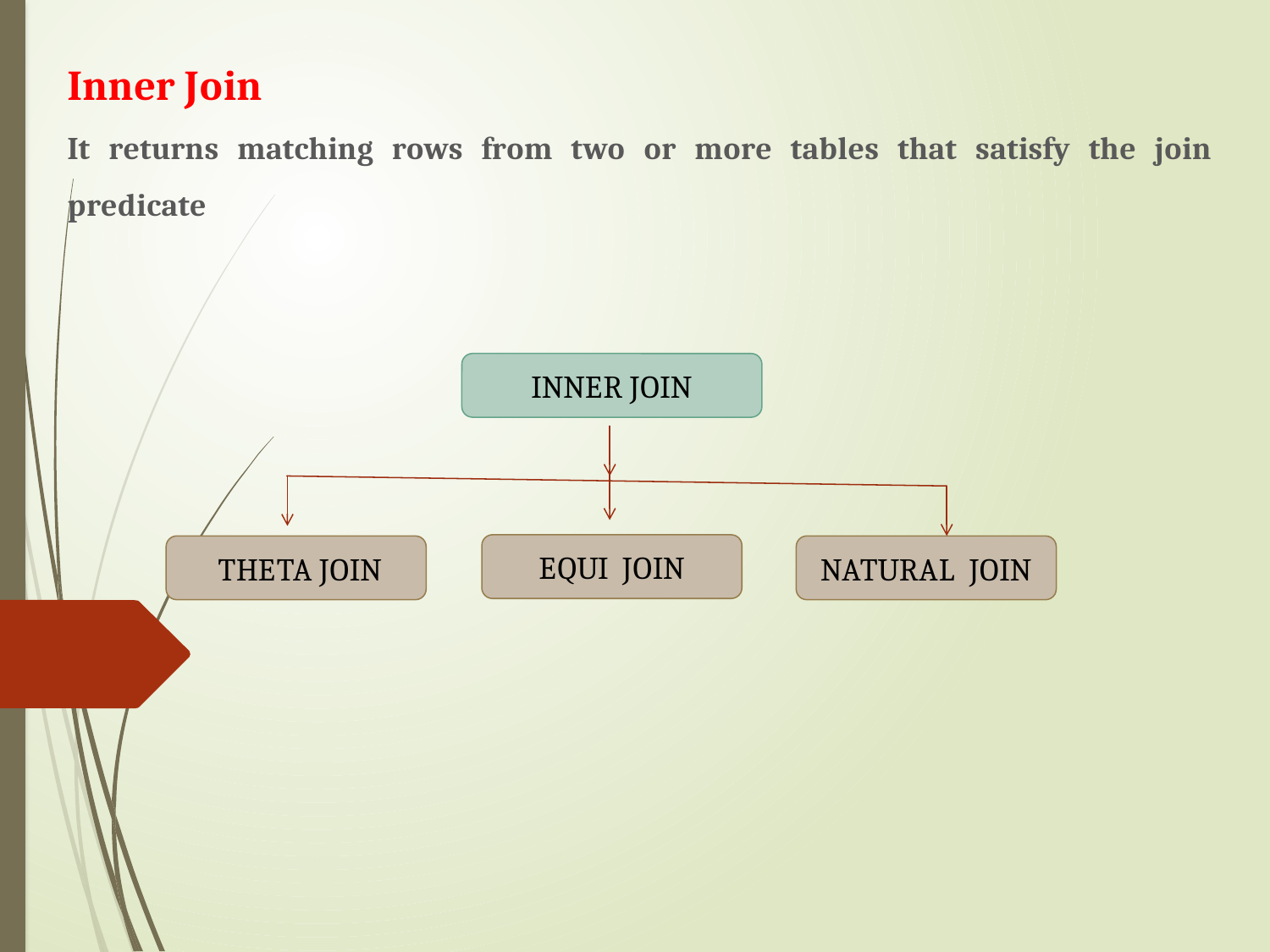

Inner Join
It returns matching rows from two or more tables that satisfy the join predicate

INNER JOIN
EQUI  JOIN
 THETA JOIN
NATURAL  JOIN